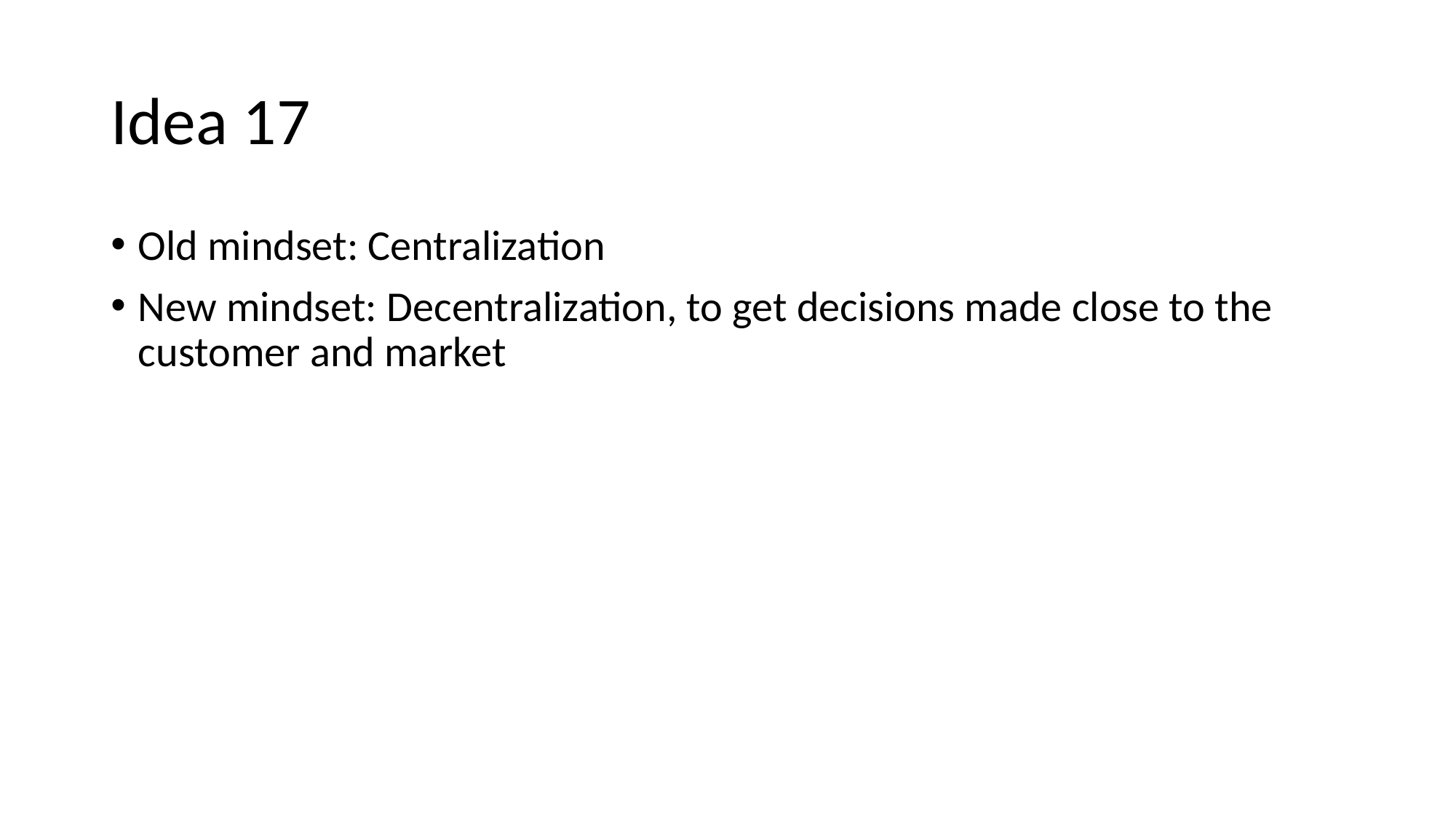

# Idea 17
Old mindset: Centralization
New mindset: Decentralization, to get decisions made close to the customer and market